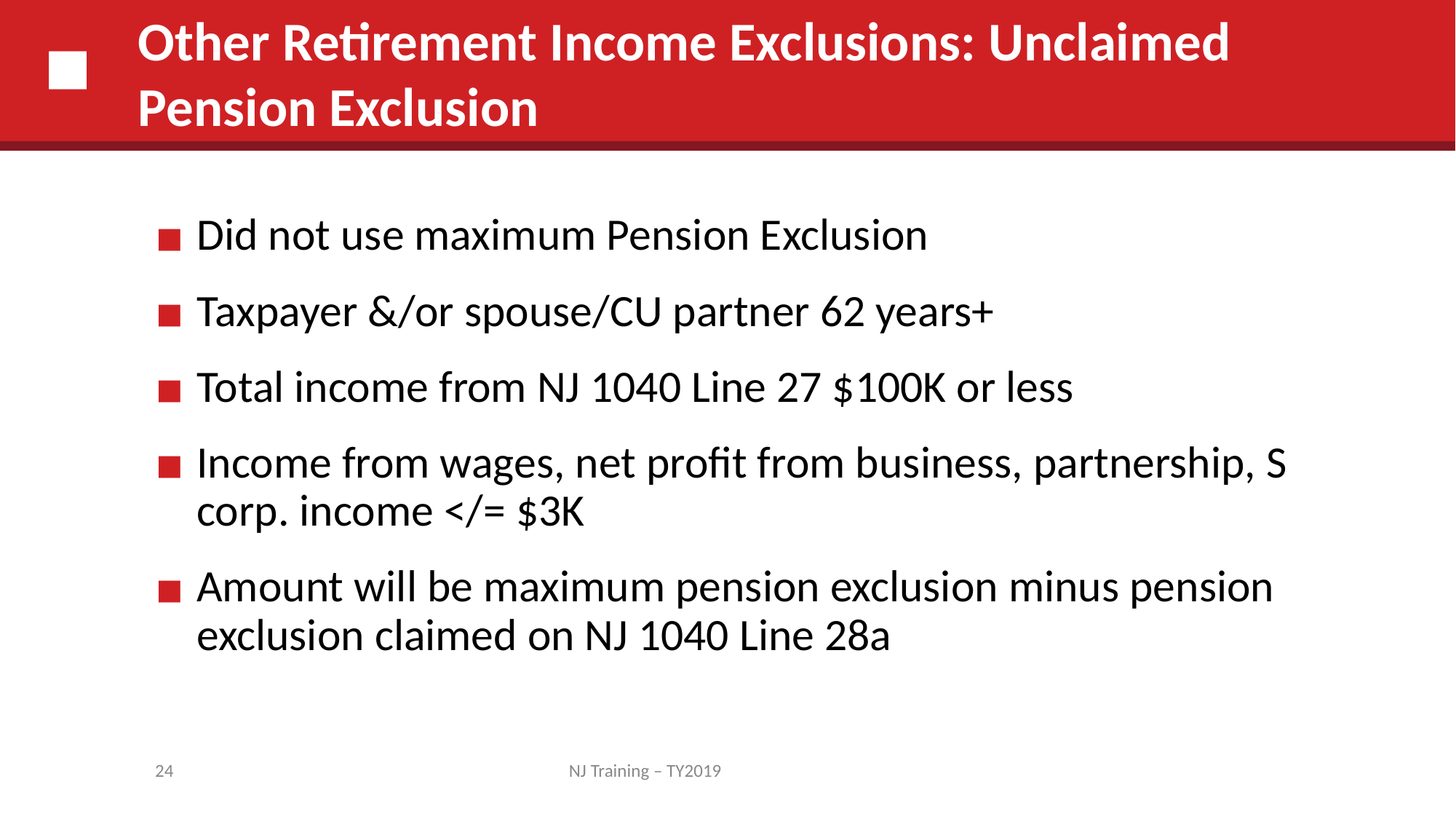

# Other Retirement Income Exclusions: Unclaimed Pension Exclusion
Did not use maximum Pension Exclusion
Taxpayer &/or spouse/CU partner 62 years+
Total income from NJ 1040 Line 27 $100K or less
Income from wages, net profit from business, partnership, S corp. income </= $3K
Amount will be maximum pension exclusion minus pension exclusion claimed on NJ 1040 Line 28a

24
NJ Training – TY2019